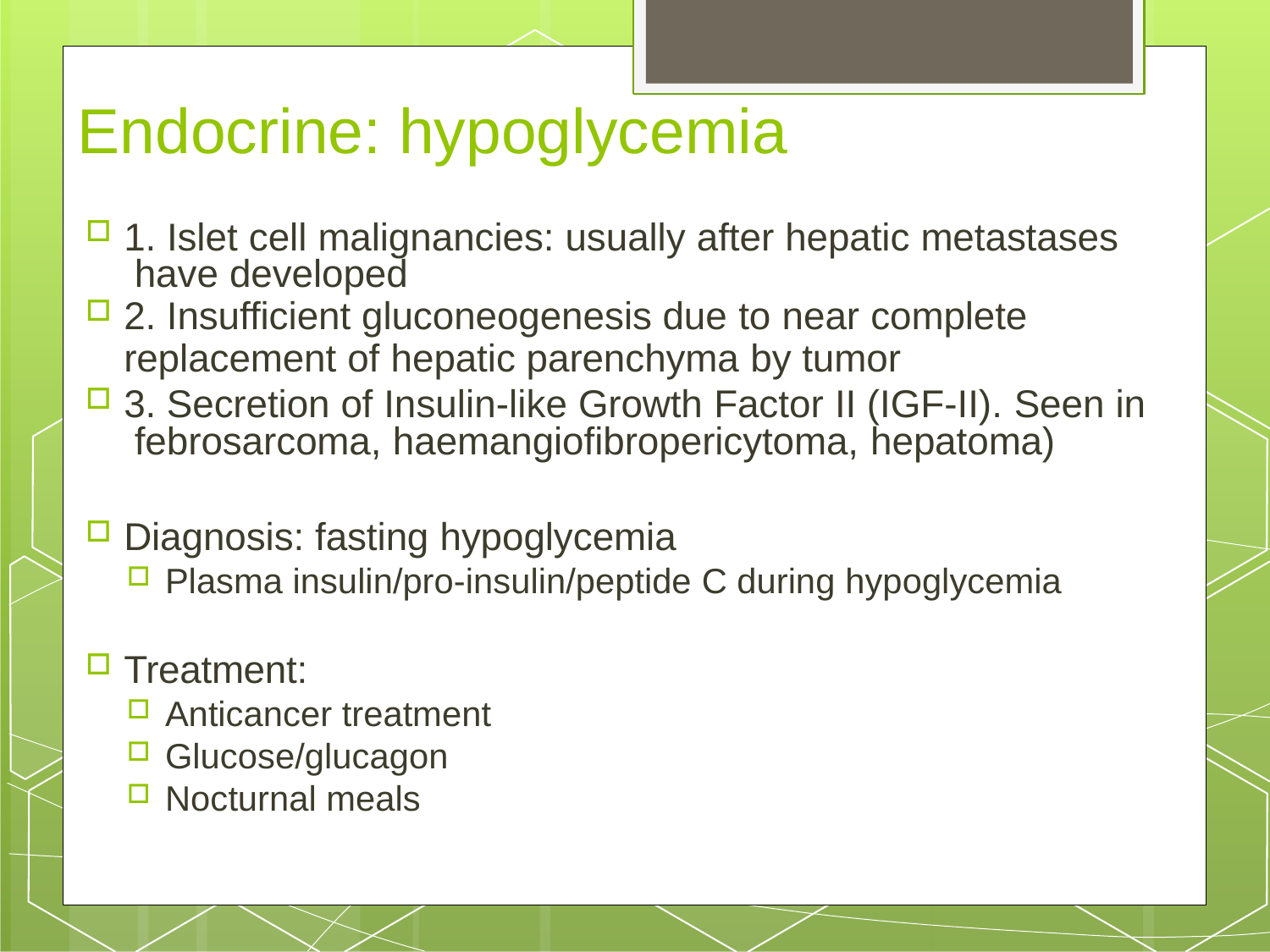

# Endocrine: hypoglycemia
1. Islet cell malignancies: usually after hepatic metastases  have developed
2. Insufficient gluconeogenesis due to near complete
replacement of hepatic parenchyma by tumor
3. Secretion of Insulin-like Growth Factor II (IGF-II). Seen in  febrosarcoma, haemangiofibropericytoma, hepatoma)

Diagnosis: fasting hypoglycemia
Plasma insulin/pro-insulin/peptide C during hypoglycemia

Treatment:
Anticancer treatment
Glucose/glucagon
Nocturnal meals